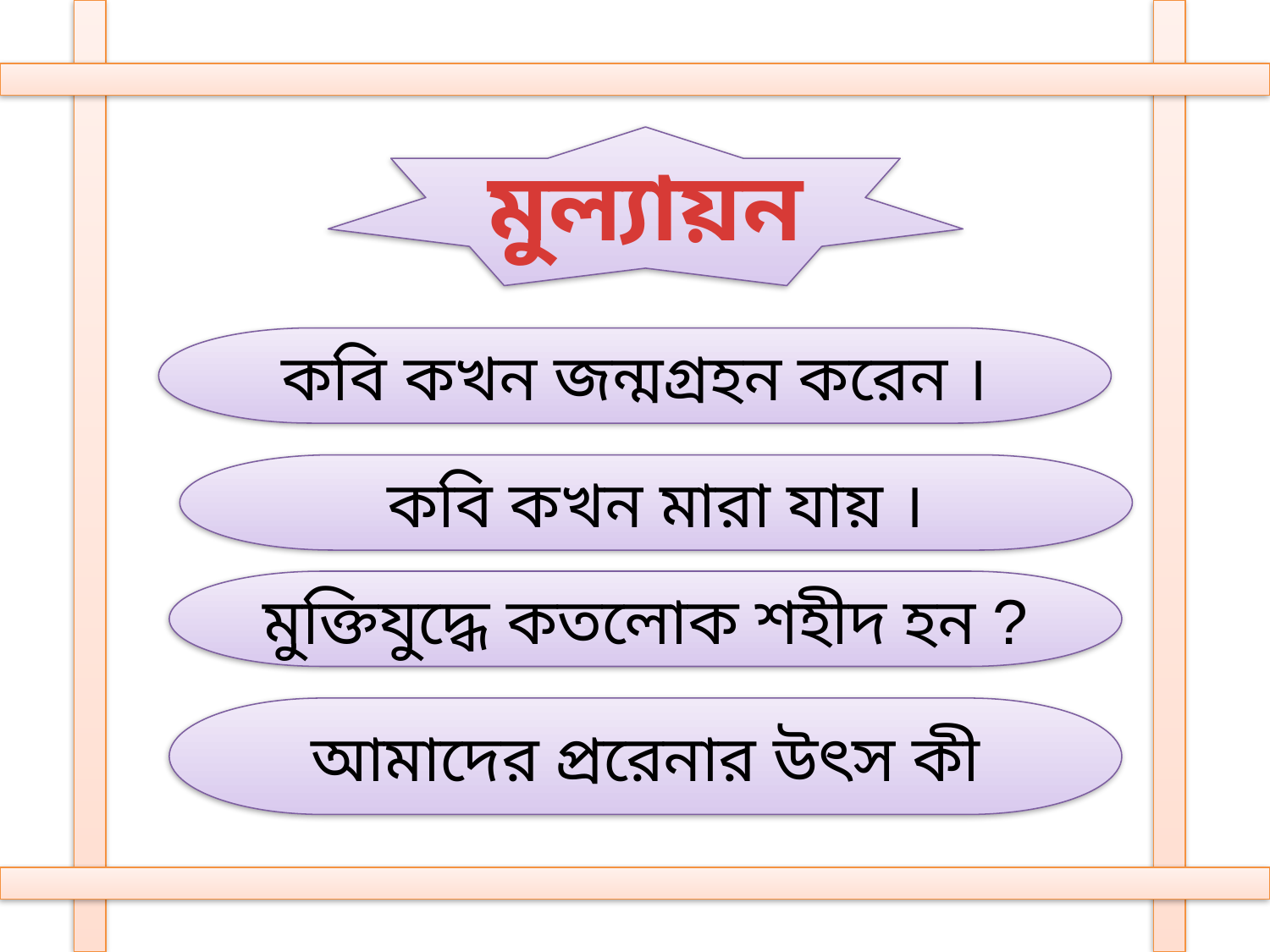

মুল্যায়ন
কবি কখন জন্মগ্রহন করেন ।
কবি কখন মারা যায় ।
মুক্তিযুদ্ধে কতলোক শহীদ হন ?
আমাদের প্ররেনার উৎস কী